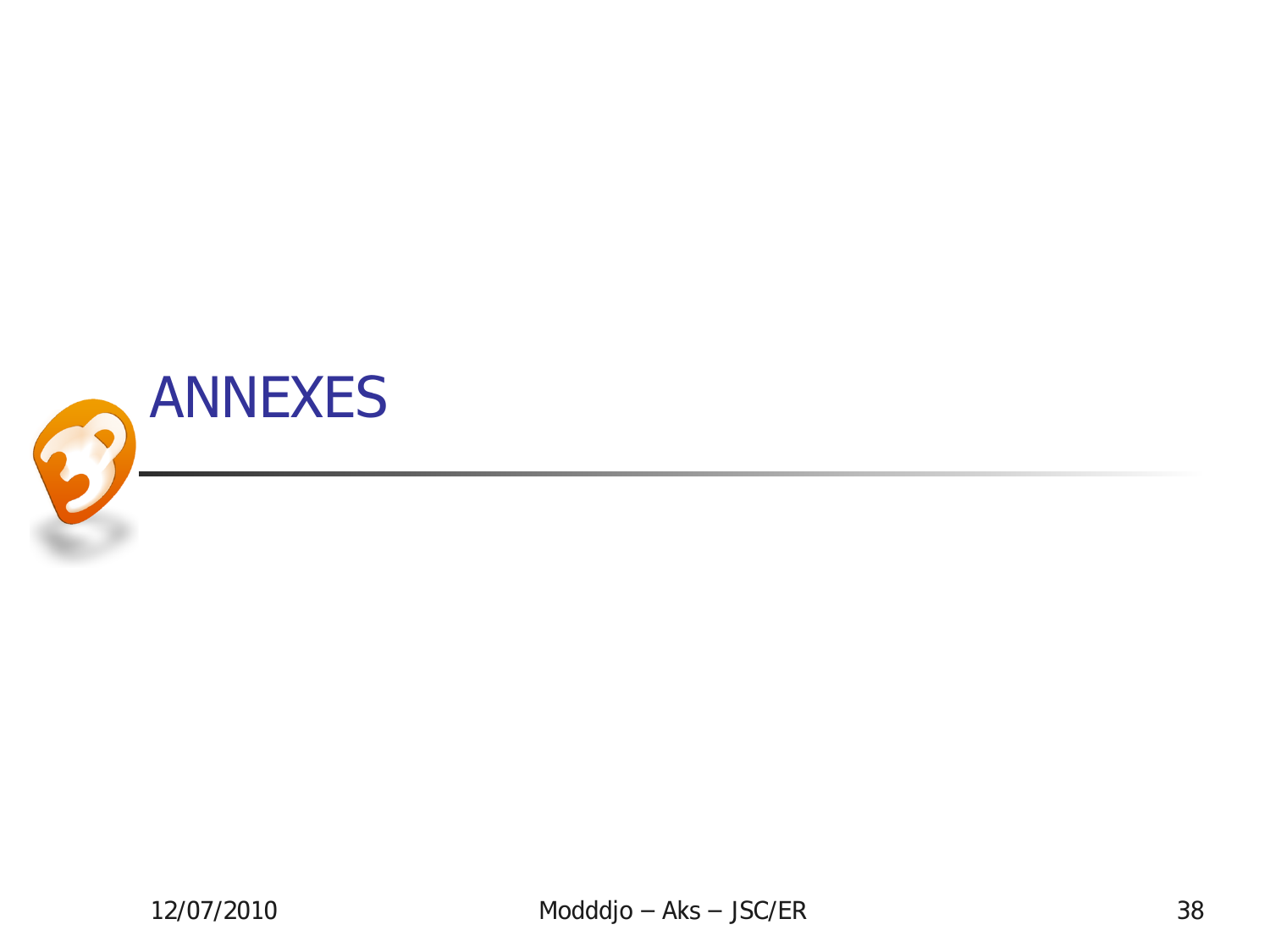

# ANNEXES

12/07/2010
Modddjo – Aks – JSC/ER
38